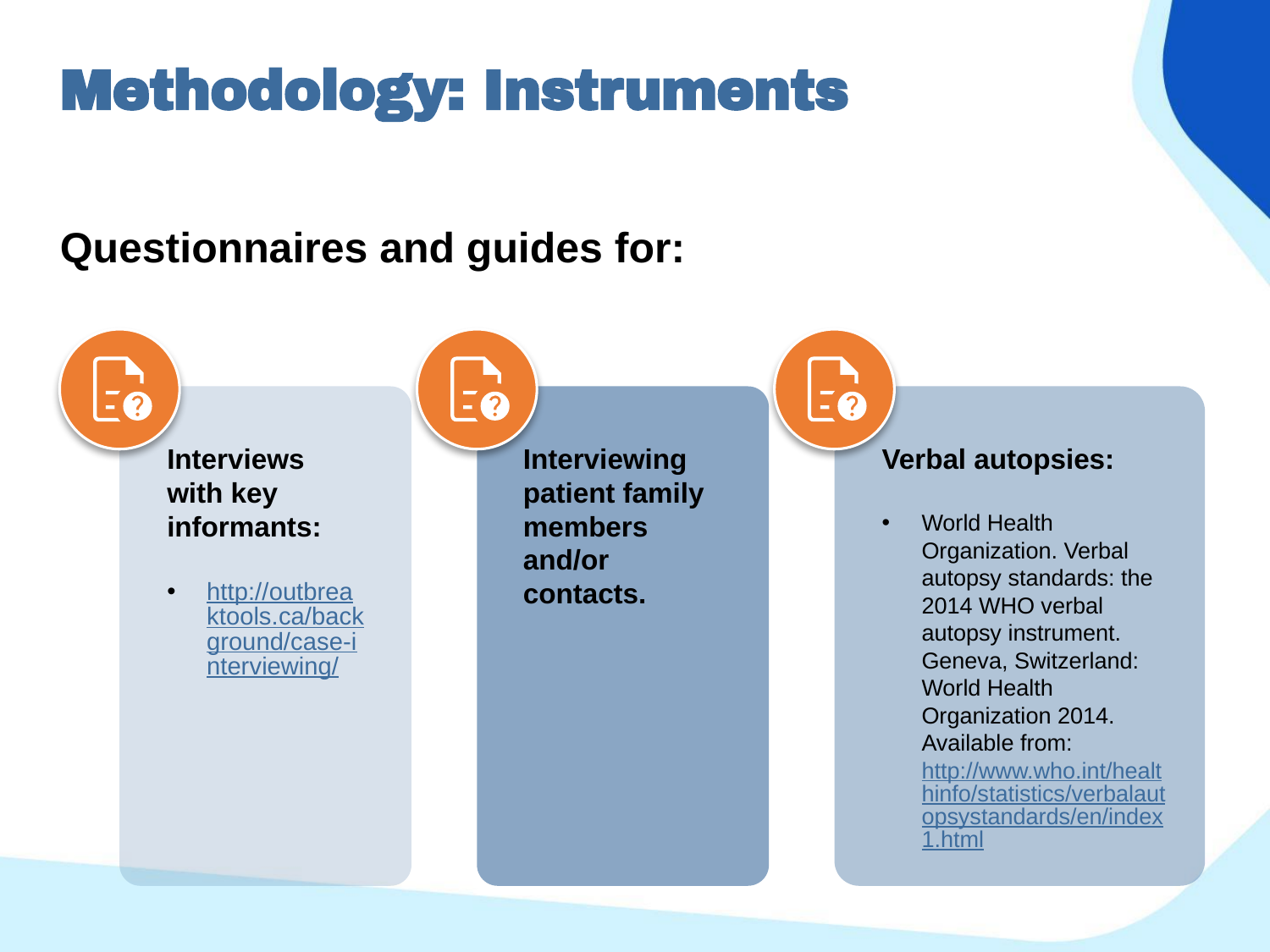

Methodology: Instruments
Questionnaires and guides for:

Interviews with key informants:

http://outbreaktools.ca/background/case-interviewing/
Interviewing patient family members and/or contacts.
Verbal autopsies:

World Health Organization. Verbal autopsy standards: the 2014 WHO verbal autopsy instrument. Geneva, Switzerland: World Health Organization 2014. Available from: http://www.who.int/healthinfo/statistics/verbalautopsystandards/en/index1.html